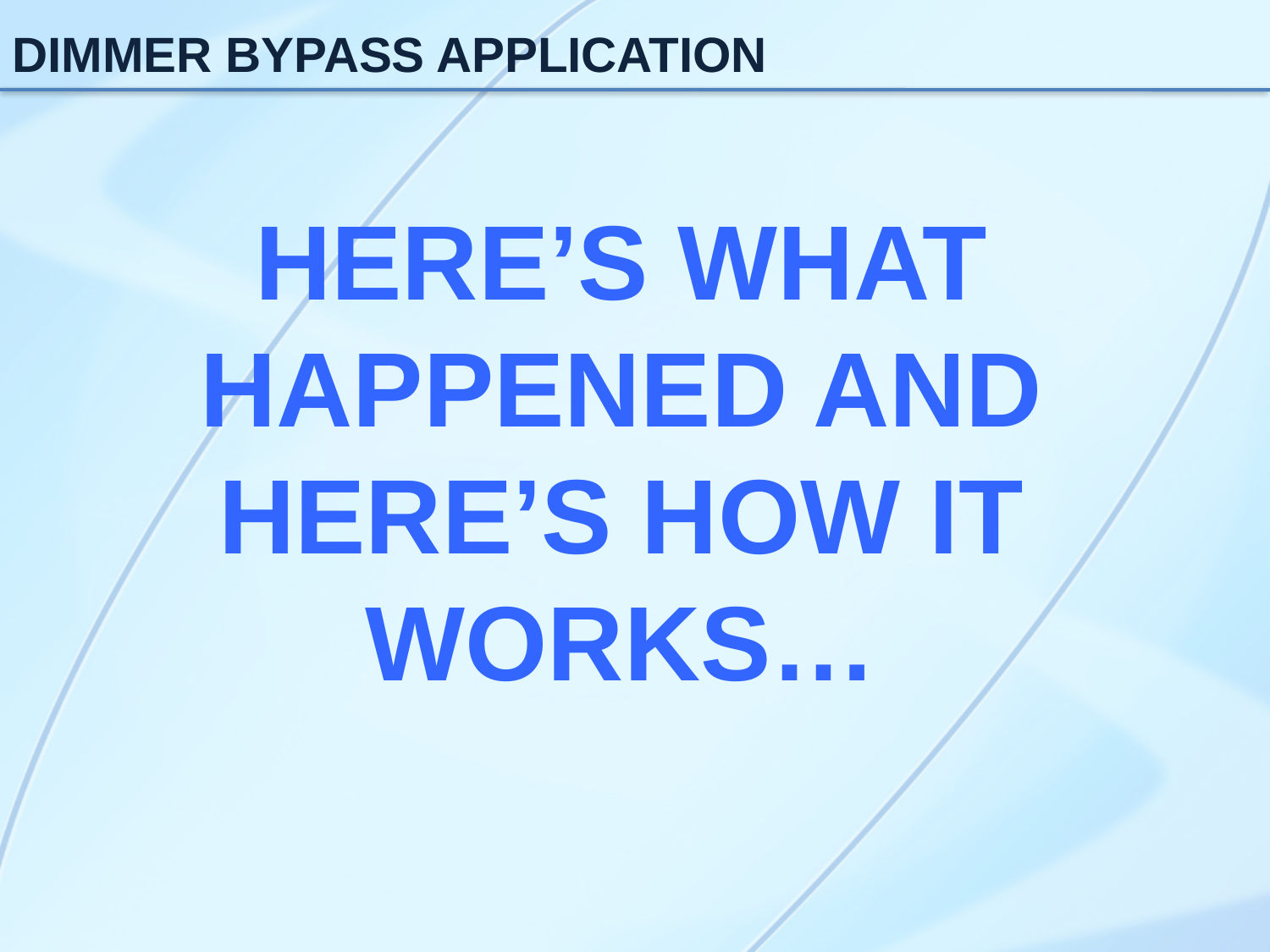

DIMMER BYPASS APPLICATION
HERE’S WHAT HAPPENED AND HERE’S HOW IT WORKS…